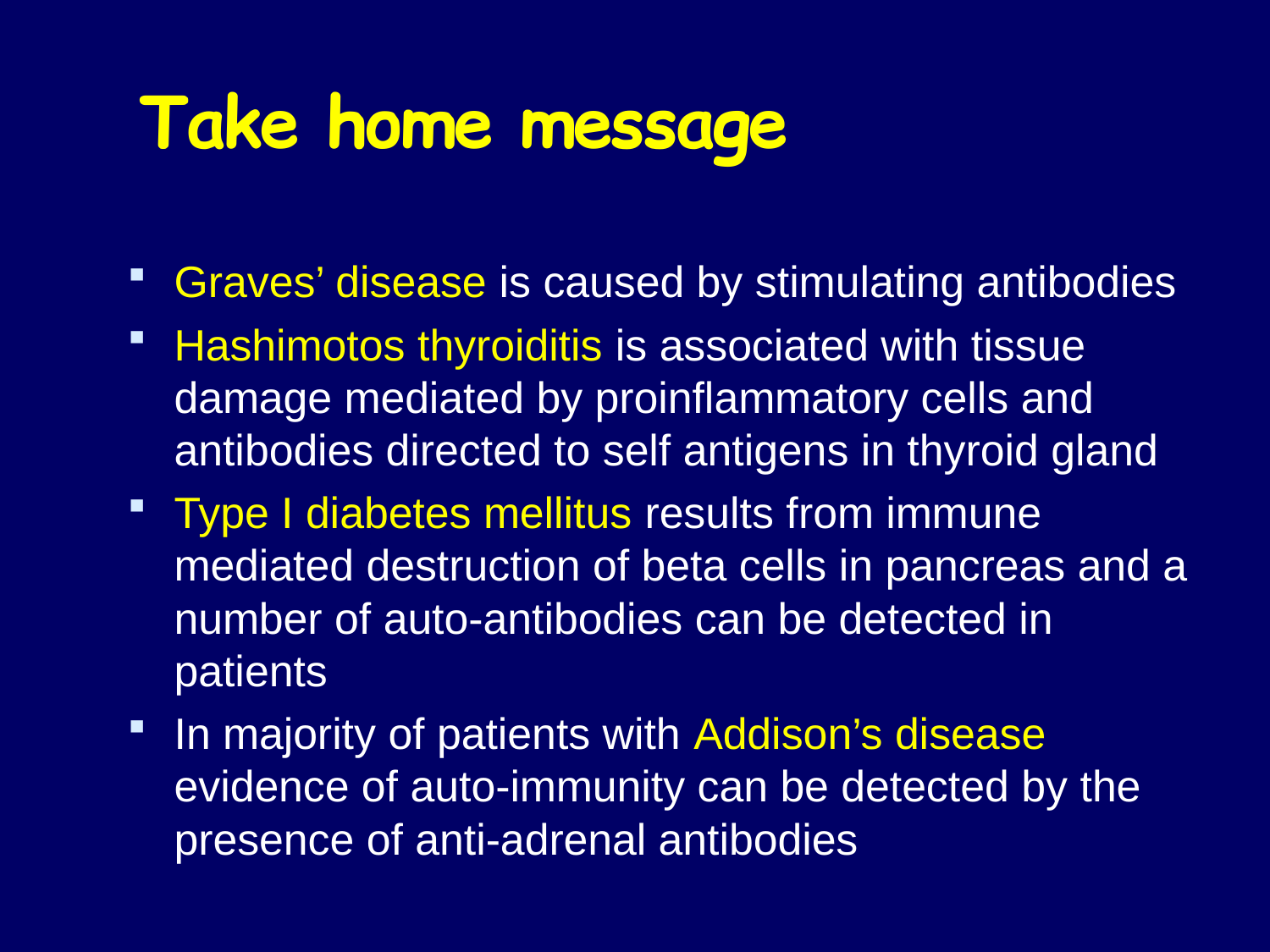

# Take home message
Graves’ disease is caused by stimulating antibodies
Hashimotos thyroiditis is associated with tissue damage mediated by proinflammatory cells and antibodies directed to self antigens in thyroid gland
Type I diabetes mellitus results from immune mediated destruction of beta cells in pancreas and a number of auto-antibodies can be detected in patients
In majority of patients with Addison’s disease evidence of auto-immunity can be detected by the presence of anti-adrenal antibodies